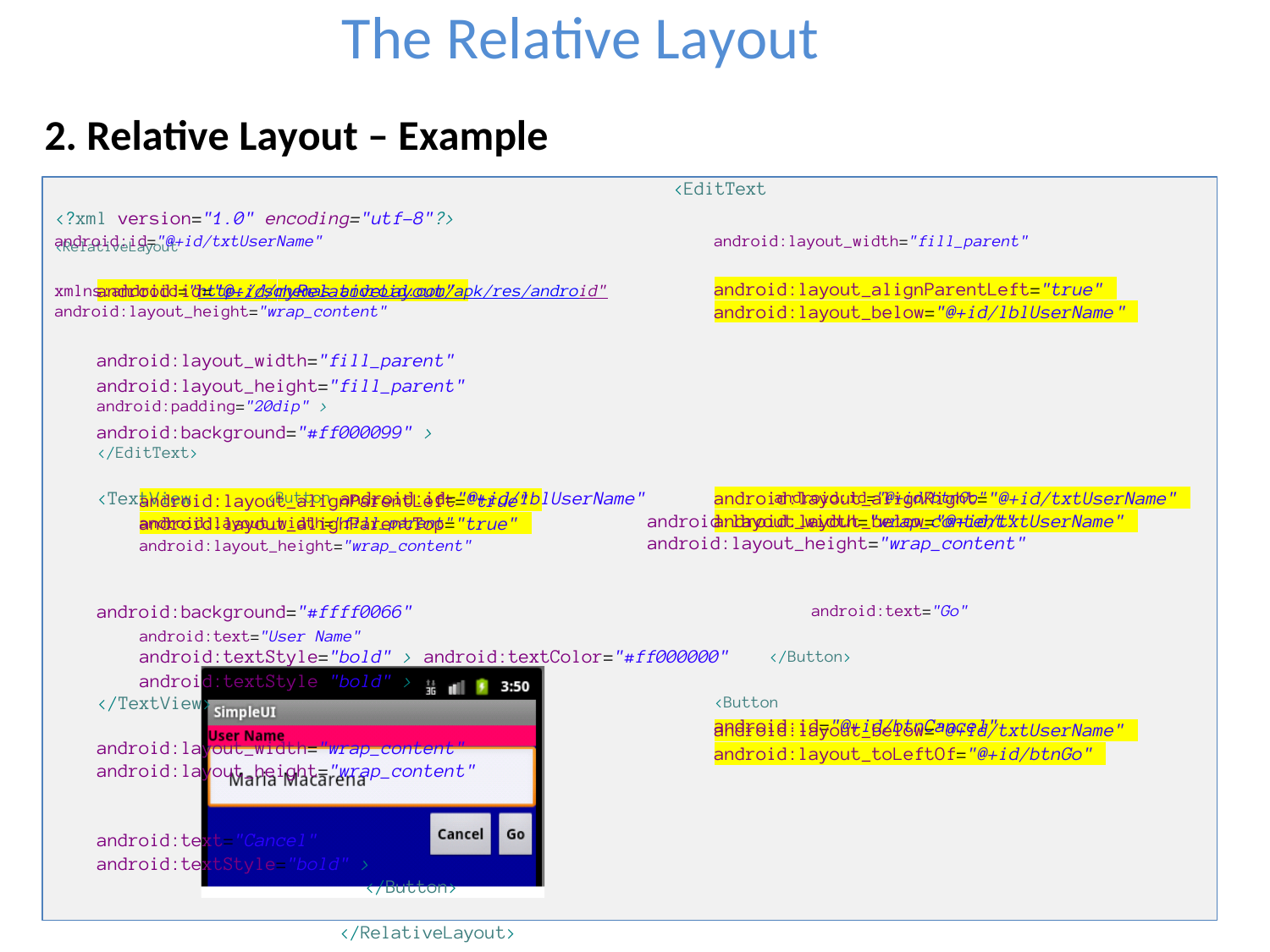

The Relative Layout
2. Relative Layout – Example

36

<EditText
<?xml version="1.0" encoding="utf-8"?>	android:id="@+id/txtUserName"
xmlns:android="http://schemas.android.com/apk/res/android"	android:layout_height="wrap_content"
android:layout_width="fill_parent"
android:layout_height="fill_parent"	android:padding="20dip" >
android:background="#ff000099" >	</EditText>
<TextView	<Button android:id="@+id/lblUserName"		android:id="@+id/btnGo" android:layout_width="fill_parent"		android:layout_width="wrap_content" android:layout_height="wrap_content"		android:layout_height="wrap_content"
android:background="#ffff0066"		android:text="Go" android:text="User Name"		android:textStyle="bold" > android:textColor="#ff000000"	</Button> android:textStyle="bold" >
</TextView>	<Button android:id="@+id/btnCancel"
android:layout_width="wrap_content"
android:layout_height="wrap_content"
android:text="Cancel"
android:textStyle="bold" >
</Button>
</RelativeLayout>
36
android:layout_width="fill_parent"
<RelativeLayout

android:layout_alignParentLeft="true"
android:layout_below="@+id/lblUserName

android:id="@+id/myRelativeLayout"

"

android:layout_alignRight="@+id/txtUserName"
android:layout_alignParentLeft="true"

android:layout_below="@+id/txtUserName"

android:layout_alignParentTop="true"

android:layout_below="@+id/txtUserName"
android:layout_toLeftOf="@+id/btnGo"